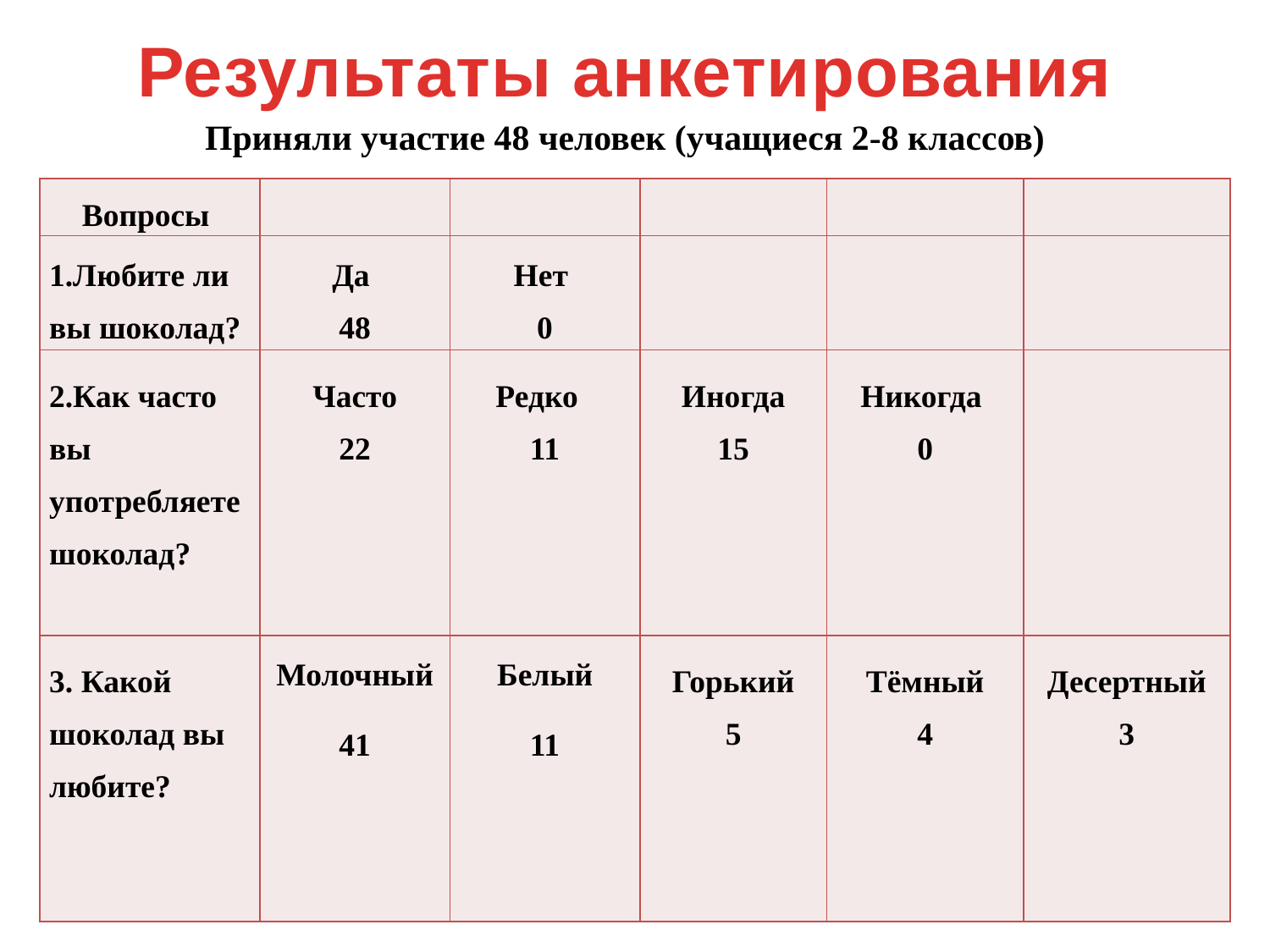

Результаты анкетирования
Приняли участие 48 человек (учащиеся 2-8 классов)
| Вопросы |  |  |  |  |  |
| --- | --- | --- | --- | --- | --- |
| 1.Любите ли вы шоколад? | Да 48 | Нет 0 |  |  |  |
| 2.Как часто вы употребляете шоколад? | Часто 22 | Редко 11 | Иногда 15 | Никогда 0 |  |
| 3. Какой шоколад вы любите? | Молочный 41 | Белый 11 | Горький 5 | Тёмный 4 | Десертный 3 |